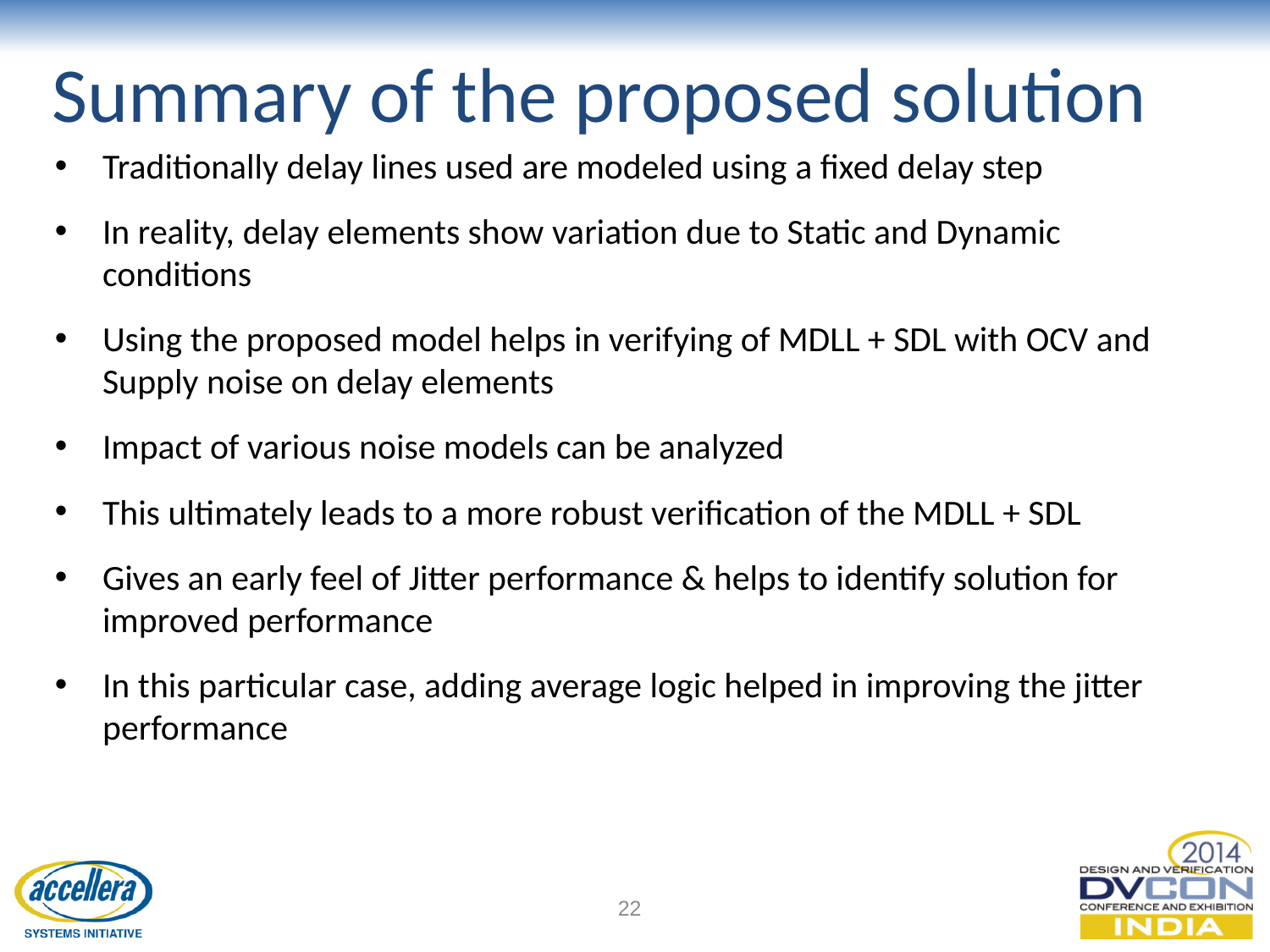

# Summary of the proposed solution
Traditionally delay lines used are modeled using a fixed delay step
In reality, delay elements show variation due to Static and Dynamic conditions
Using the proposed model helps in verifying of MDLL + SDL with OCV and Supply noise on delay elements
Impact of various noise models can be analyzed
This ultimately leads to a more robust verification of the MDLL + SDL
Gives an early feel of Jitter performance & helps to identify solution for improved performance
In this particular case, adding average logic helped in improving the jitter performance

22